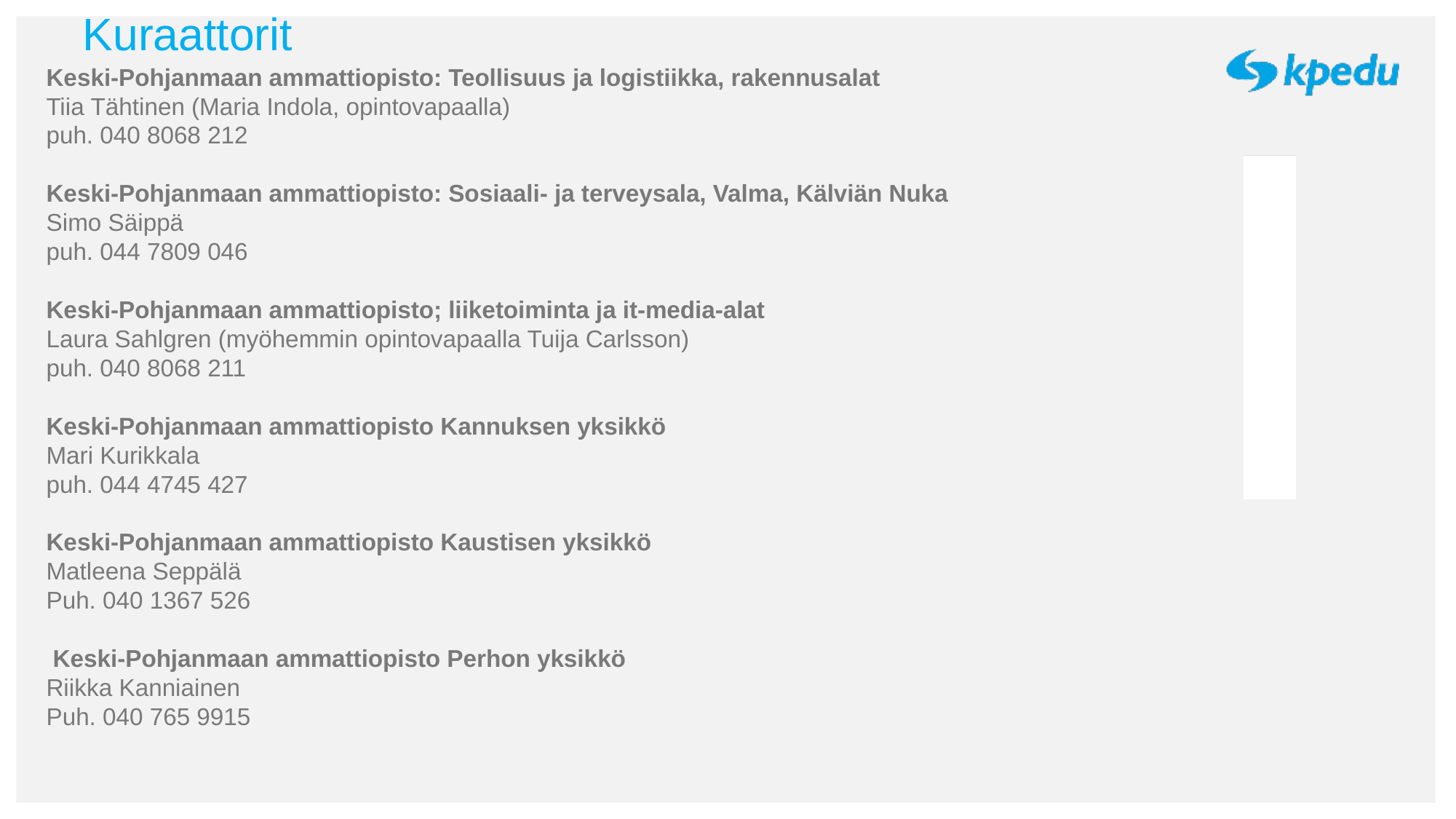

# Kuraattorit
Keski-Pohjanmaan ammattiopisto: Teollisuus ja logistiikka, rakennusalat
Tiia Tähtinen (Maria Indola, opintovapaalla)
puh. 040 8068 212

Keski-Pohjanmaan ammattiopisto: Sosiaali- ja terveysala, Valma, Kälviän Nuka
Simo Säippä
puh. 044 7809 046

Keski-Pohjanmaan ammattiopisto; liiketoiminta ja it-media-alat
Laura Sahlgren (myöhemmin opintovapaalla Tuija Carlsson)
puh. 040 8068 211

Keski-Pohjanmaan ammattiopisto Kannuksen yksikkö
Mari Kurikkala
puh. 044 4745 427

Keski-Pohjanmaan ammattiopisto Kaustisen yksikkö
Matleena Seppälä
Puh. 040 1367 526

 Keski-Pohjanmaan ammattiopisto Perhon yksikkö
Riikka Kanniainen
Puh. 040 765 9915
|  |  |
| --- | --- |